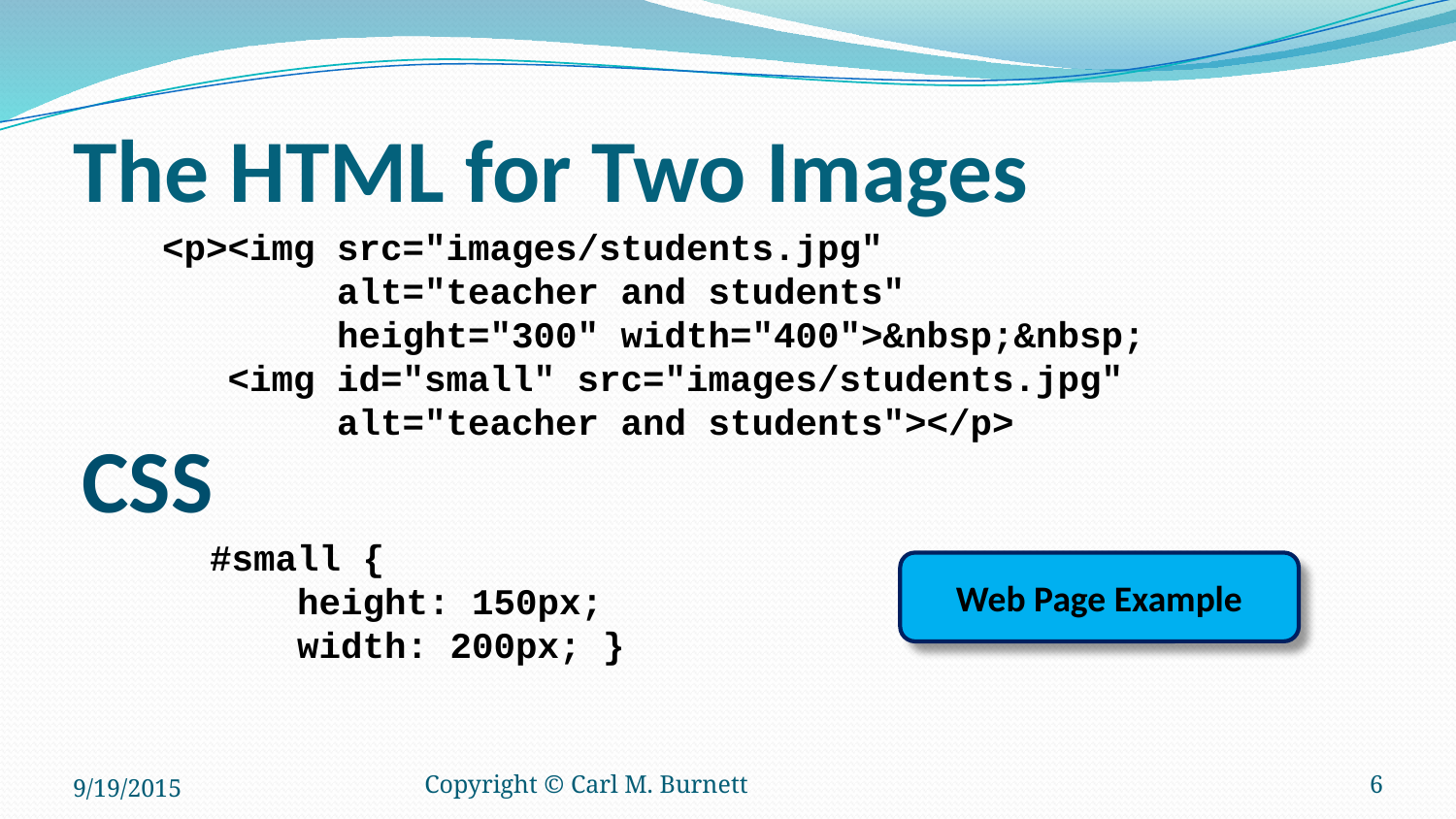

# The HTML for Two Images

<p><img src="images/students.jpg"
        alt="teacher and students"
        height="300" width="400">&nbsp;&nbsp;
   <img id="small" src="images/students.jpg"
        alt="teacher and students"></p>
CSS
#small {
    height: 150px;
    width: 200px; }
Web Page Example
9/19/2015
Copyright © Carl M. Burnett
6